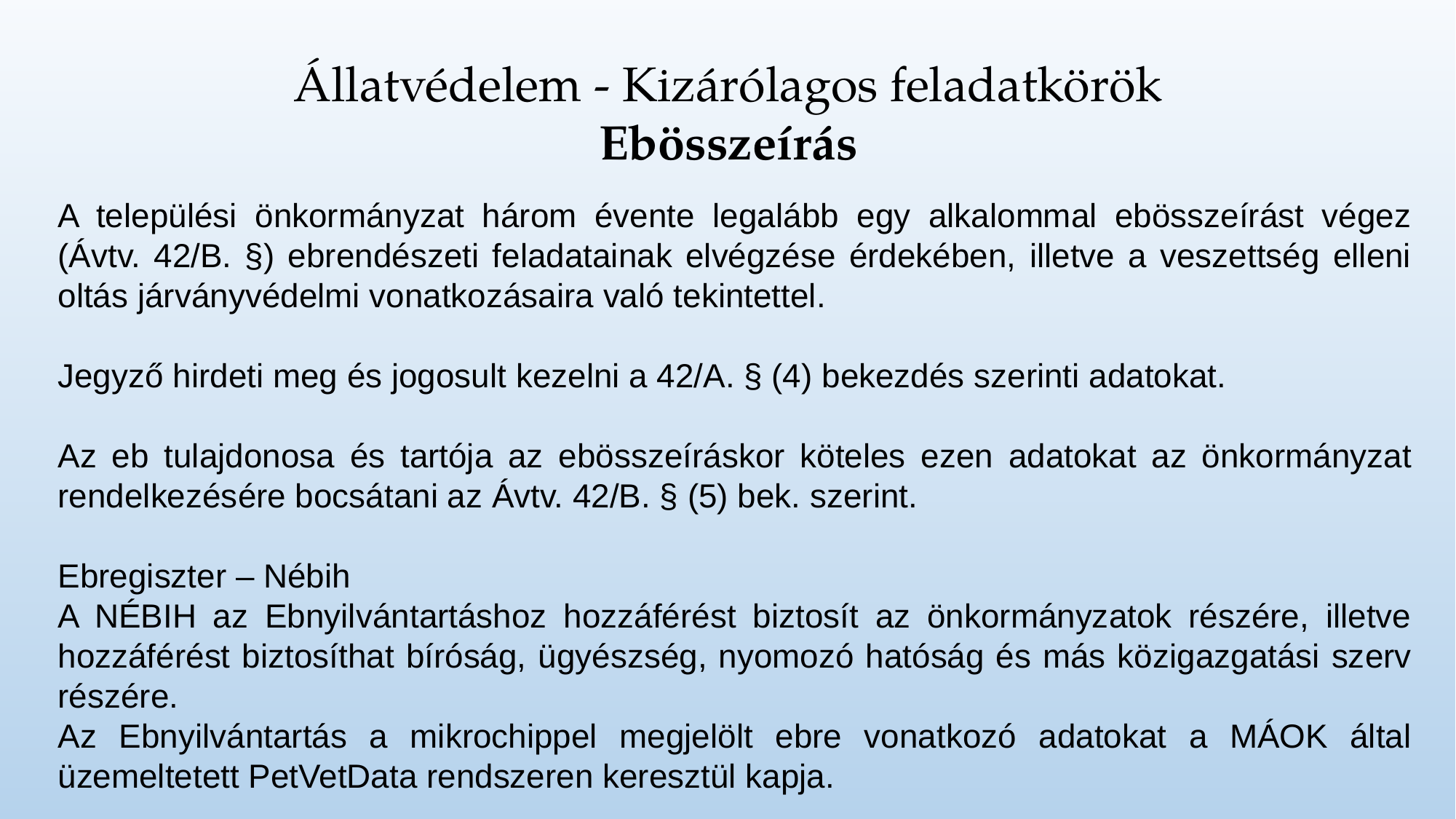

Állatvédelem - Kizárólagos feladatkörök
Ebösszeírás
A települési önkormányzat három évente legalább egy alkalommal ebösszeírást végez (Ávtv. 42/B. §) ebrendészeti feladatainak elvégzése érdekében, illetve a veszettség elleni oltás járványvédelmi vonatkozásaira való tekintettel.

Jegyző hirdeti meg és jogosult kezelni a 42/A. § (4) bekezdés szerinti adatokat.

Az eb tulajdonosa és tartója az ebösszeíráskor köteles ezen adatokat az önkormányzat rendelkezésére bocsátani az Ávtv. 42/B. § (5) bek. szerint.

Ebregiszter – Nébih
A NÉBIH az Ebnyilvántartáshoz hozzáférést biztosít az önkormányzatok részére, illetve hozzáférést biztosíthat bíróság, ügyészség, nyomozó hatóság és más közigazgatási szerv részére.
Az Ebnyilvántartás a mikrochippel megjelölt ebre vonatkozó adatokat a MÁOK által üzemeltetett PetVetData rendszeren keresztül kapja.